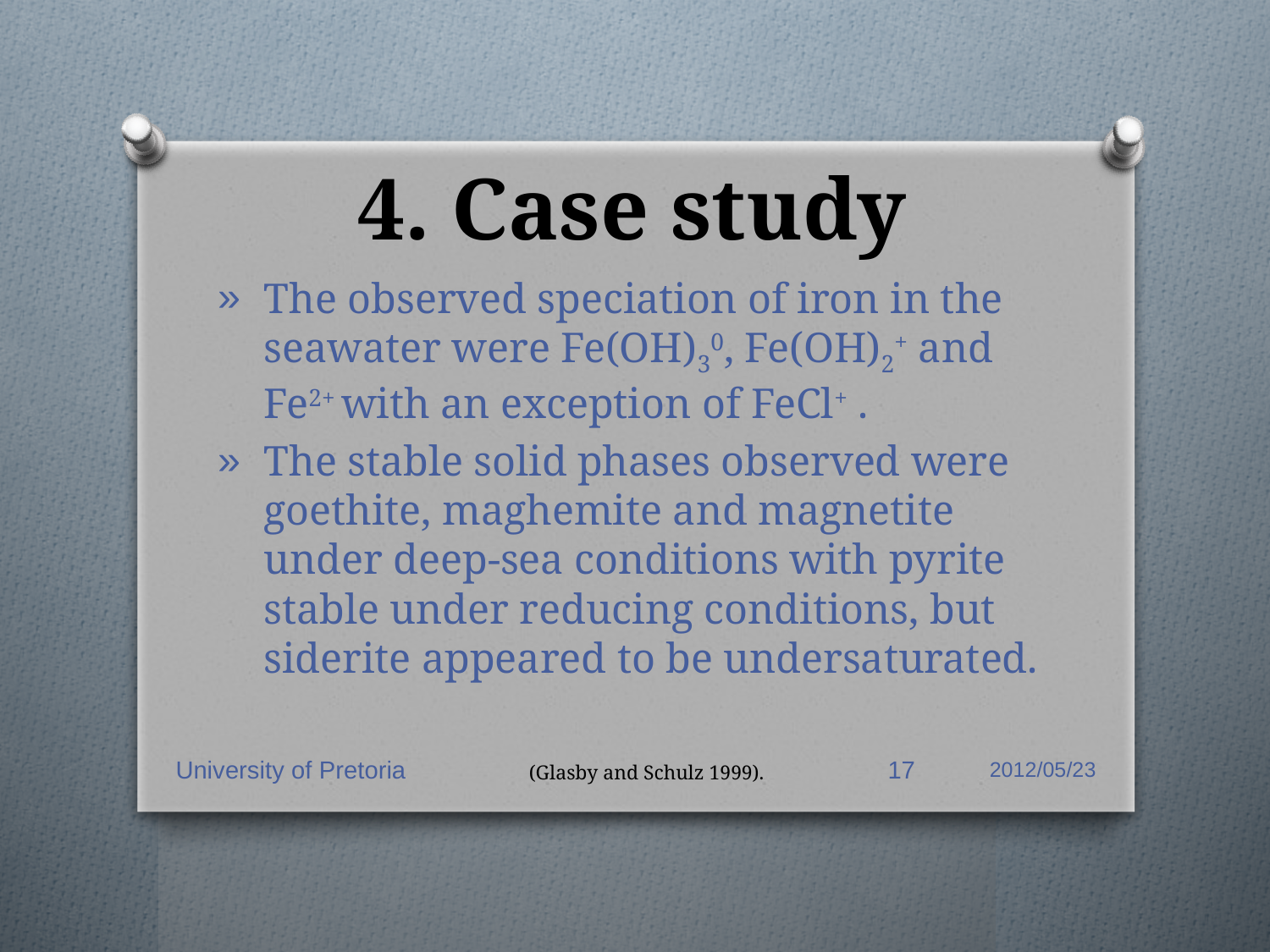

# 4. Case study
The observed speciation of iron in the seawater were Fe(OH)30, Fe(OH)2+ and Fe2+ with an exception of FeCl+ .
The stable solid phases observed were goethite, maghemite and magnetite under deep-sea conditions with pyrite stable under reducing conditions, but siderite appeared to be undersaturated.
University of Pretoria
17
2012/05/23
(Glasby and Schulz 1999).